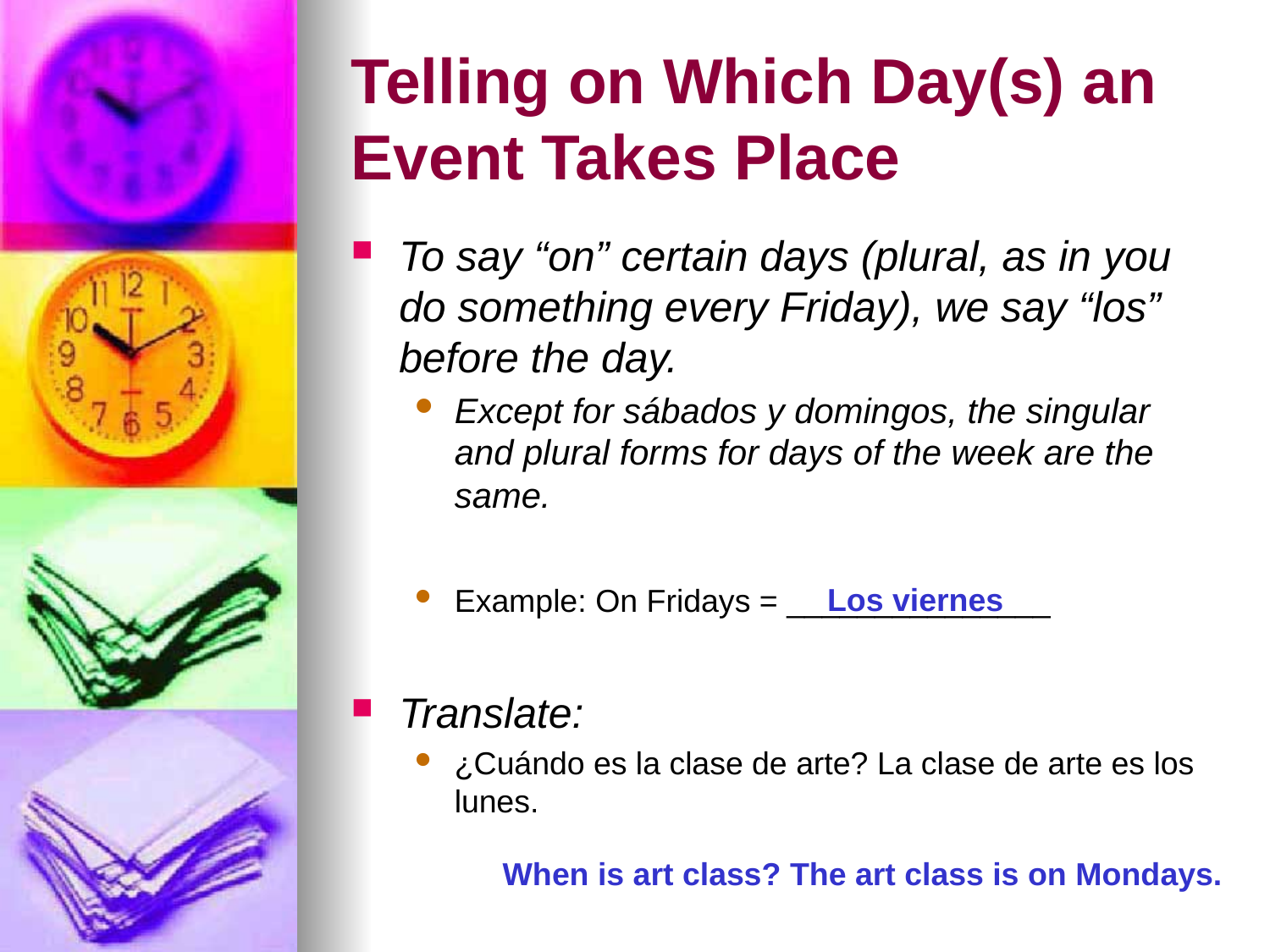

# Telling on Which Day(s) an Event Takes Place
To say “on” certain days (plural, as in you do something every Friday), we say “los” before the day.
Except for sábados y domingos, the singular and plural forms for days of the week are the same.

Example: On Fridays = _______________

Translate:
¿Cuándo es la clase de arte? La clase de arte es los lunes.

Los viernes
When is art class? The art class is on Mondays.